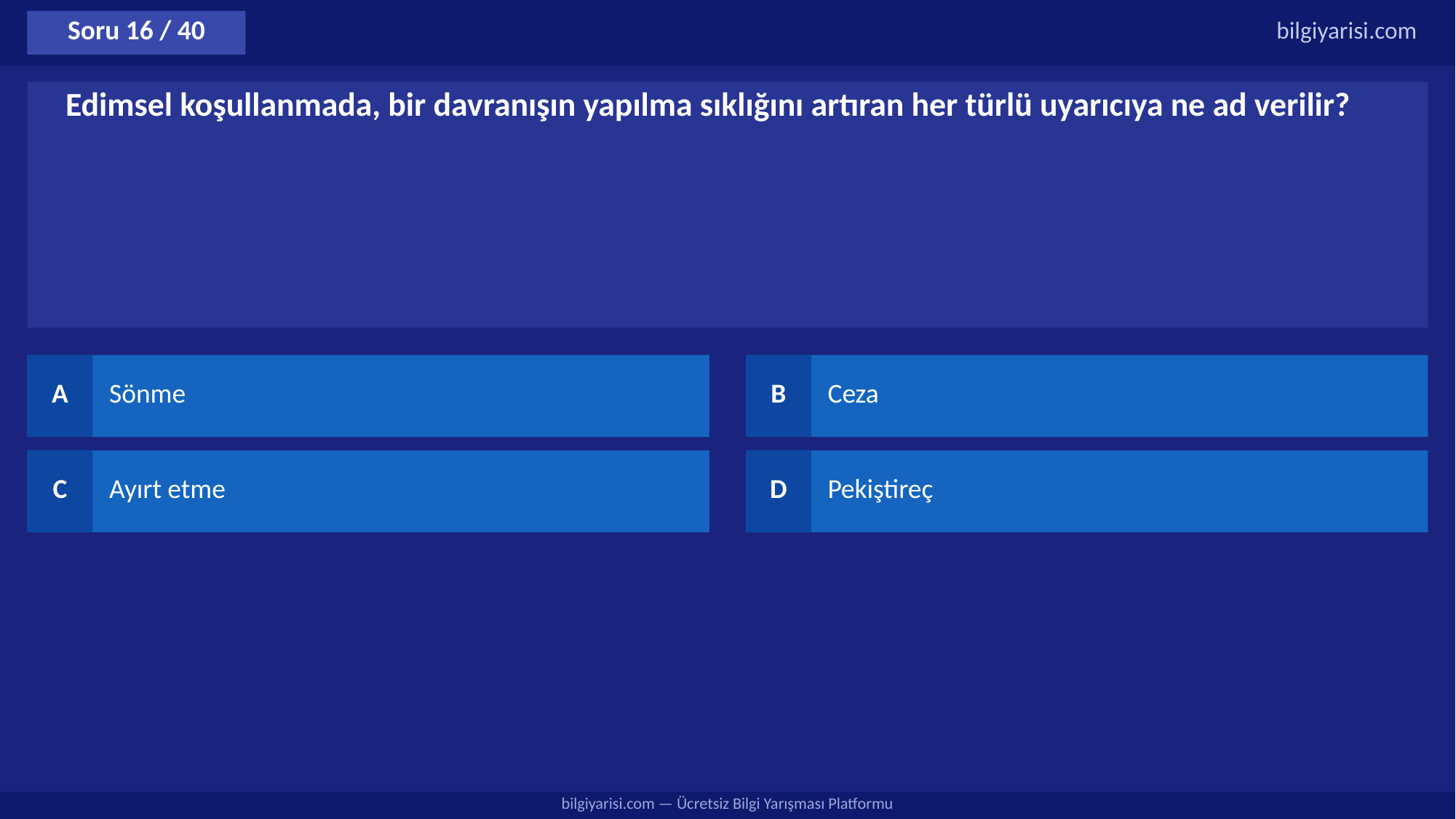

Soru 16 / 40
bilgiyarisi.com

Edimsel koşullanmada, bir davranışın yapılma sıklığını artıran her türlü uyarıcıya ne ad verilir?

A
Sönme

B
Ceza

C
Ayırt etme

D
Pekiştireç
bilgiyarisi.com — Ücretsiz Bilgi Yarışması Platformu